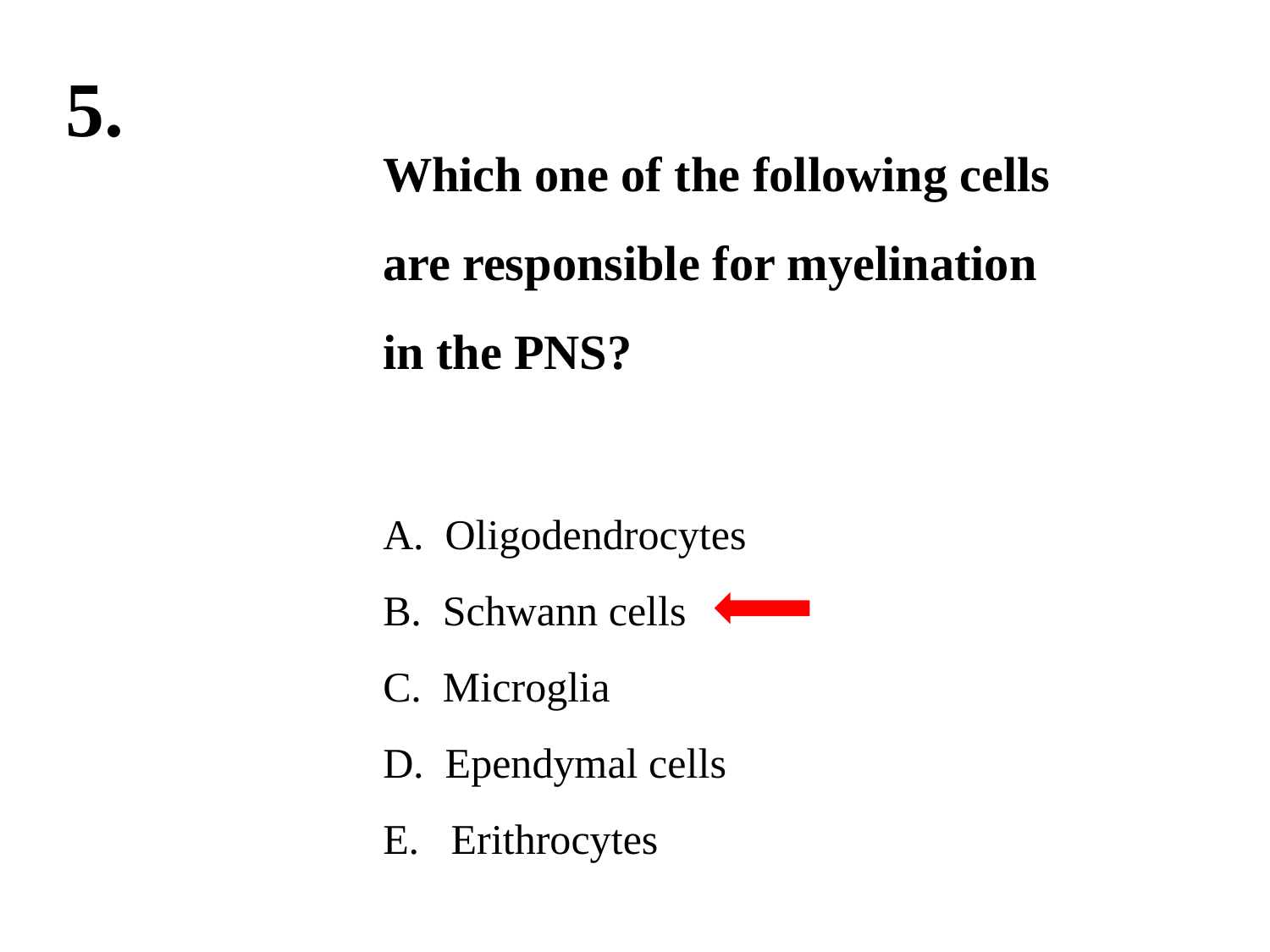

5.
Which one of the following cells are responsible for myelination in the PNS?
A.  Oligodendrocytes
B.  Schwann cells
C.  Microglia
D.  Ependymal cells
E.   Erithrocytes